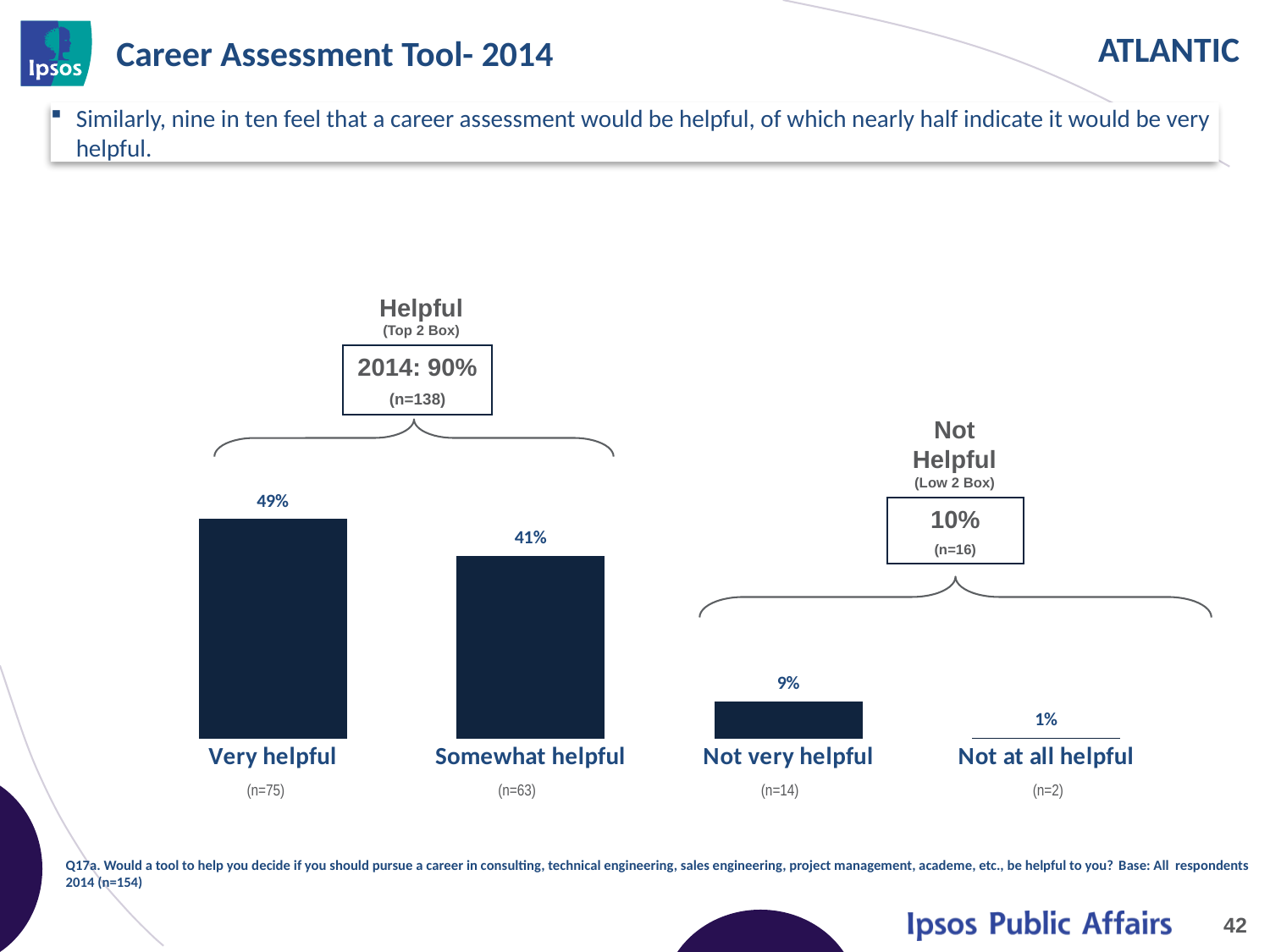

# Career Assessment Tool- 2014
Similarly, nine in ten feel that a career assessment would be helpful, of which nearly half indicate it would be very helpful.

### Chart

| Category | 2014 |
|---|---|
| Very helpful | 0.49 |
| Somewhat helpful | 0.41 |
| Not very helpful | 0.09 |
| Not at all helpful | 0.01 |
Helpful (Top 2 Box)

2014: 90%
(n=138)
Not Helpful (Low 2 Box)
10%
(n=16)
| (n=75) | (n=63) | (n=14) | (n=2) |
| --- | --- | --- | --- |
Q17a. Would a tool to help you decide if you should pursue a career in consulting, technical engineering, sales engineering, project management, academe, etc., be helpful to you? Base: All  respondents 2014 (n=154)
42